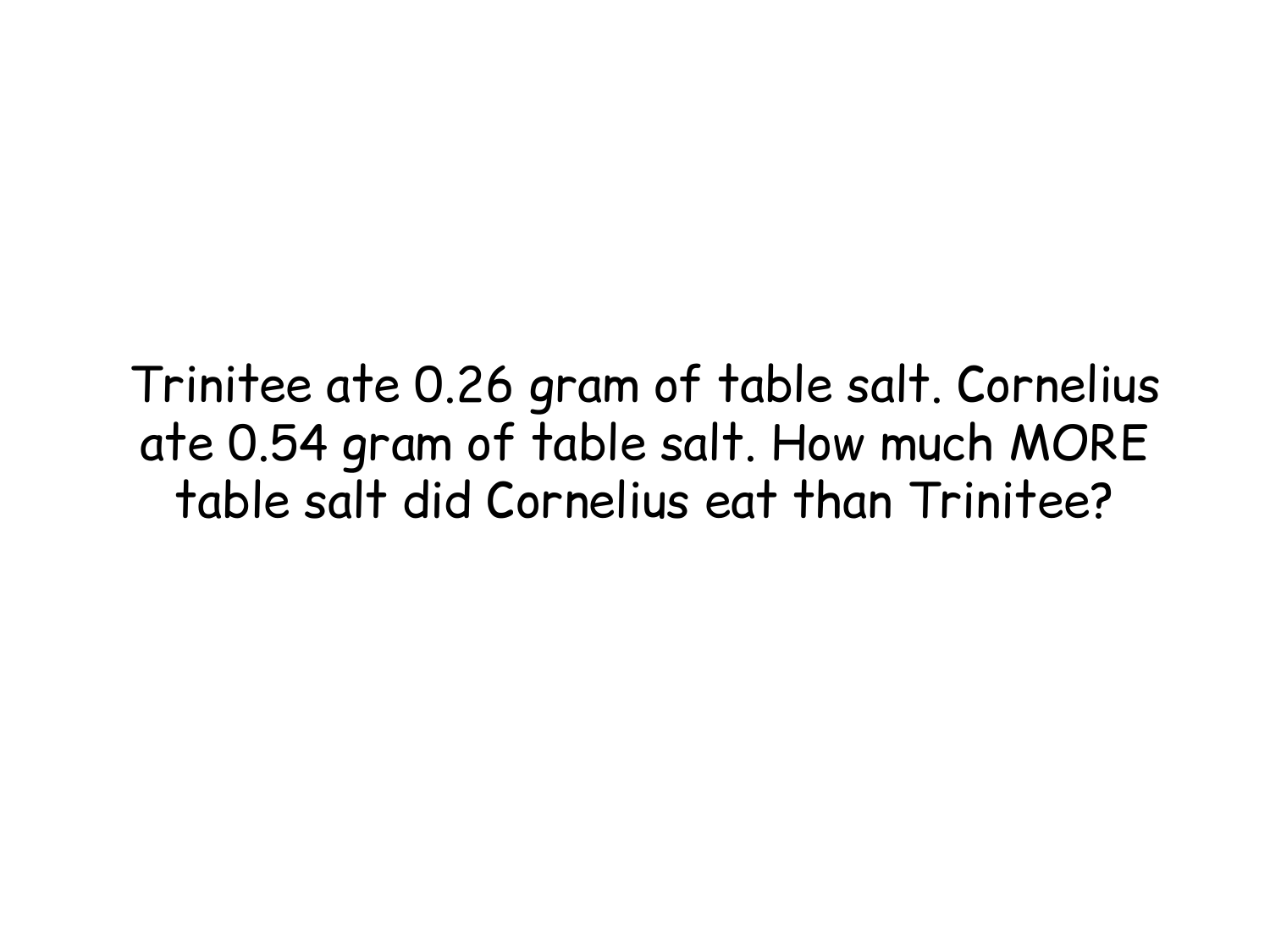

# Trinitee ate 0.26 gram of table salt. Cornelius ate 0.54 gram of table salt. How much MORE table salt did Cornelius eat than Trinitee?